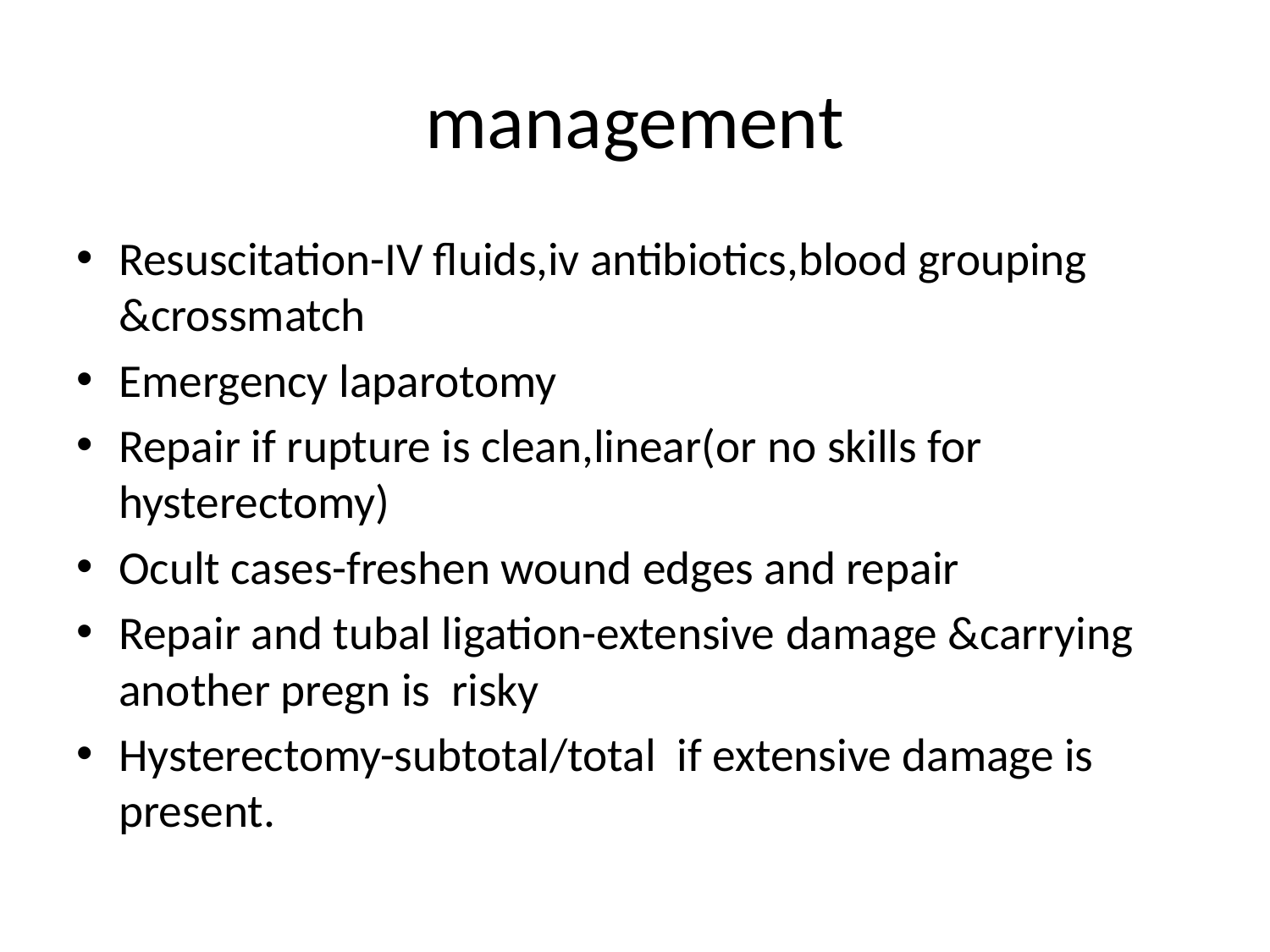

# management
Resuscitation-IV fluids,iv antibiotics,blood grouping &crossmatch
Emergency laparotomy
Repair if rupture is clean,linear(or no skills for hysterectomy)
Ocult cases-freshen wound edges and repair
Repair and tubal ligation-extensive damage &carrying another pregn is  risky
Hysterectomy-subtotal/total  if extensive damage is present.